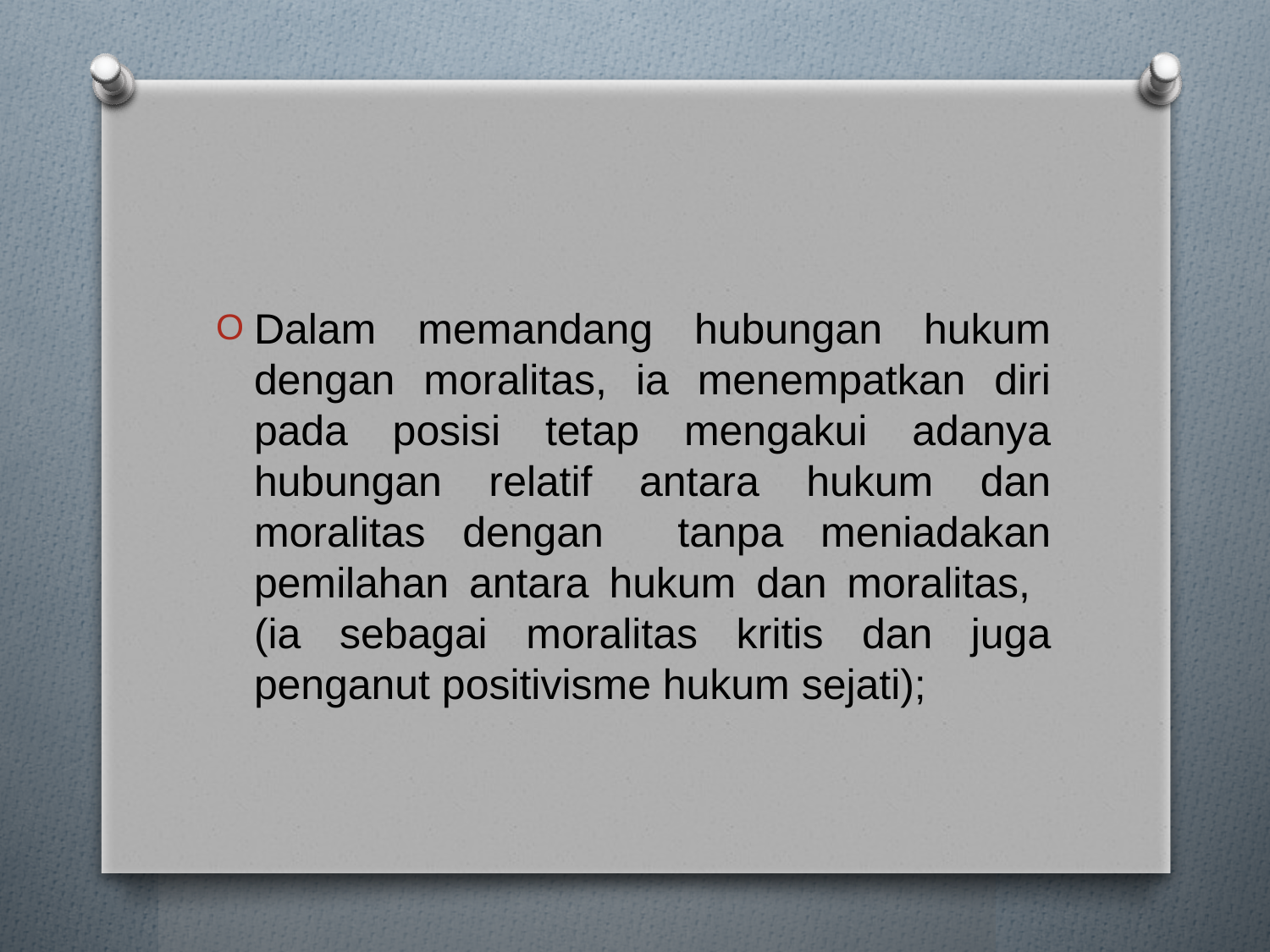

Dalam memandang hubungan hukum dengan moralitas, ia menempatkan diri pada posisi tetap mengakui adanya hubungan relatif antara hukum dan moralitas dengan  tanpa meniadakan pemilahan antara hukum dan moralitas,  (ia sebagai moralitas kritis dan juga penganut positivisme hukum sejati);